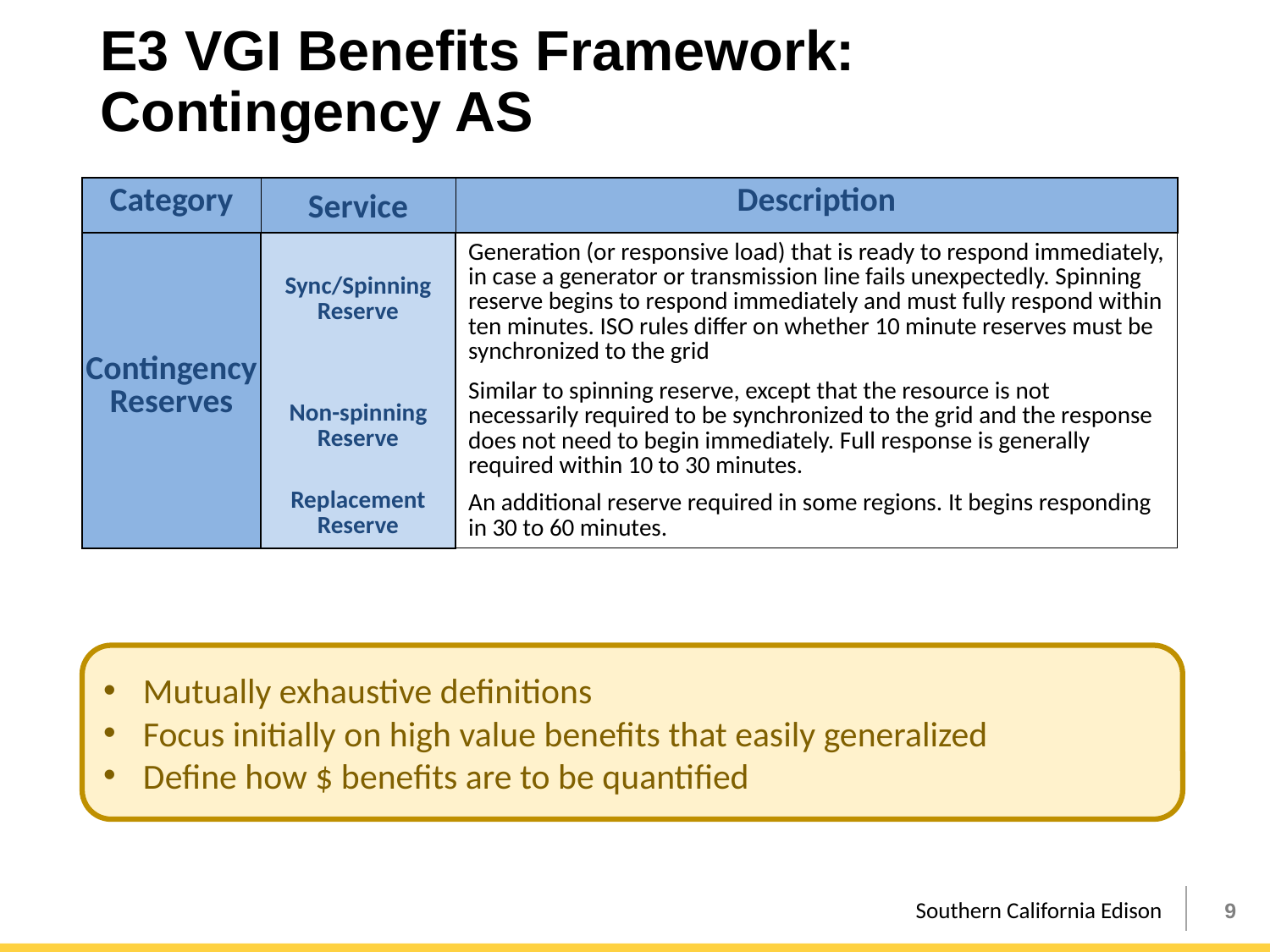

# E3 VGI Benefits Framework: Contingency AS
| Category | Service | Description |
| --- | --- | --- |
| Contingency Reserves | Sync/Spinning Reserve | Generation (or responsive load) that is ready to respond immediately, in case a generator or transmission line fails unexpectedly. Spinning reserve begins to respond immediately and must fully respond within ten minutes. ISO rules differ on whether 10 minute reserves must be synchronized to the grid |
|  | Non-spinning Reserve | Similar to spinning reserve, except that the resource is not necessarily required to be synchronized to the grid and the response does not need to begin immediately. Full response is generally required within 10 to 30 minutes. |
|  | Replacement Reserve | An additional reserve required in some regions. It begins responding in 30 to 60 minutes. |
Mutually exhaustive definitions
Focus initially on high value benefits that easily generalized
Define how $ benefits are to be quantified
9